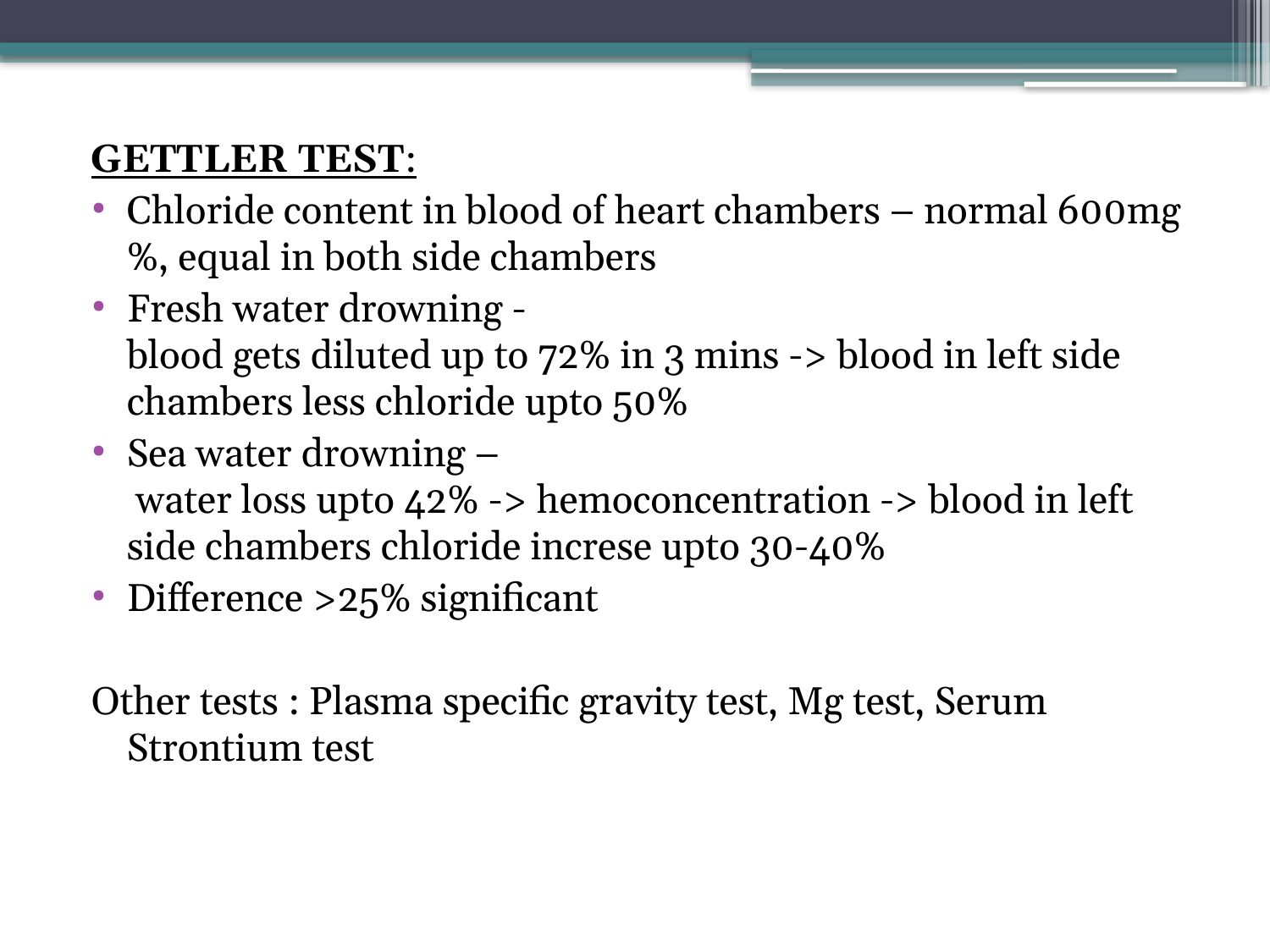

GETTLER TEST:
Chloride content in blood of heart chambers – normal 600mg%, equal in both side chambers
Fresh water drowning -
blood gets diluted up to 72% in 3 mins -> blood in left side chambers less chloride upto 50%
Sea water drowning –
 water loss upto 42% -> hemoconcentration -> blood in left side chambers chloride increse upto 30-40%
Difference >25% significant

Other tests : Plasma specific gravity test, Mg test, Serum Strontium test